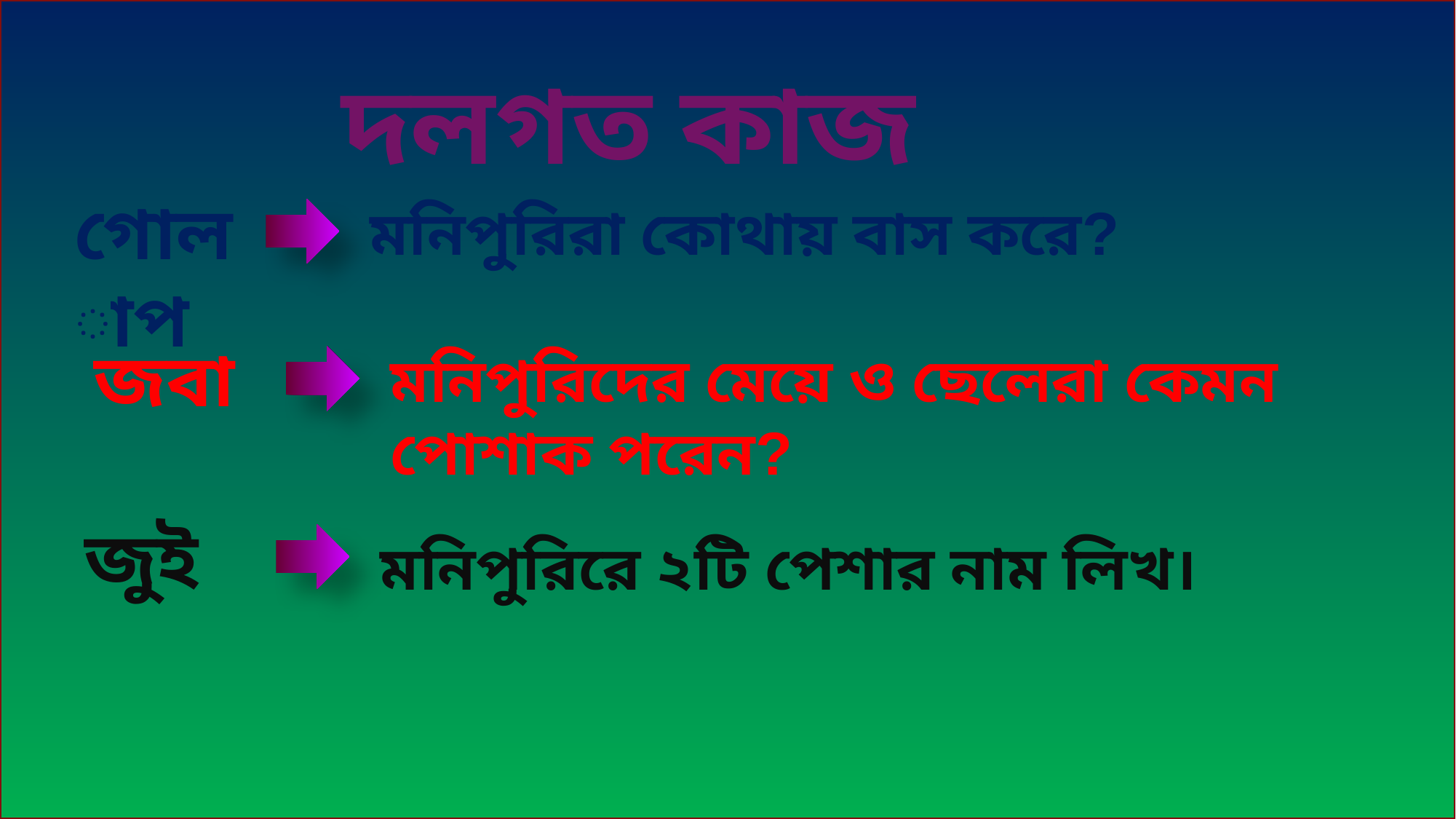

দলগত কাজ
গোলাপ
মনিপুরিরা কোথায় বাস করে?

জবা
মনিপুরিদের মেয়ে ও ছেলেরা কেমন পোশাক পরেন?

জুই
মনিপুরিরে ২টি পেশার নাম লিখ।